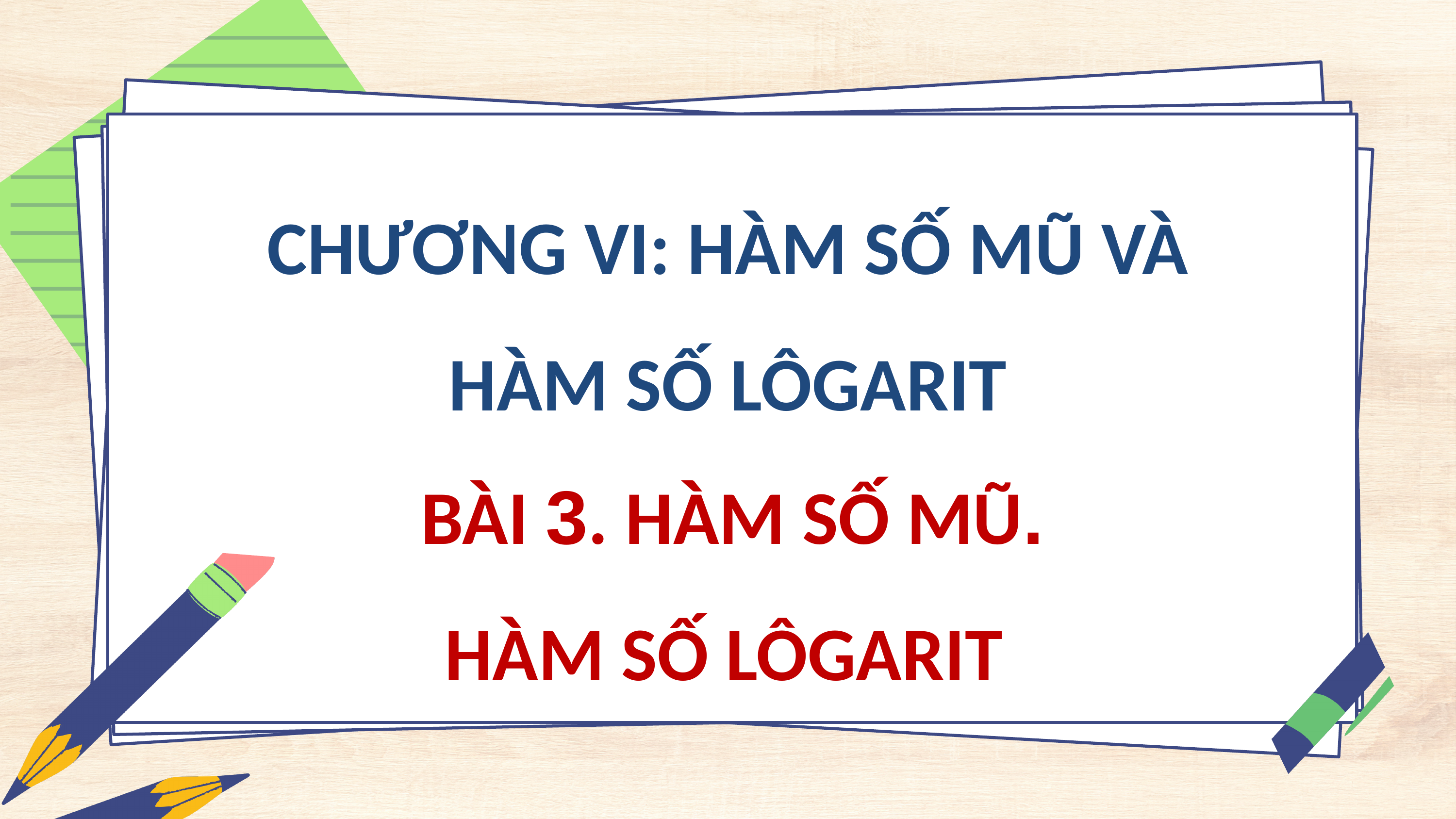

CHƯƠNG VI: HÀM SỐ MŨ VÀ HÀM SỐ LÔGARIT
BÀI 3. HÀM SỐ MŨ.
HÀM SỐ LÔGARIT